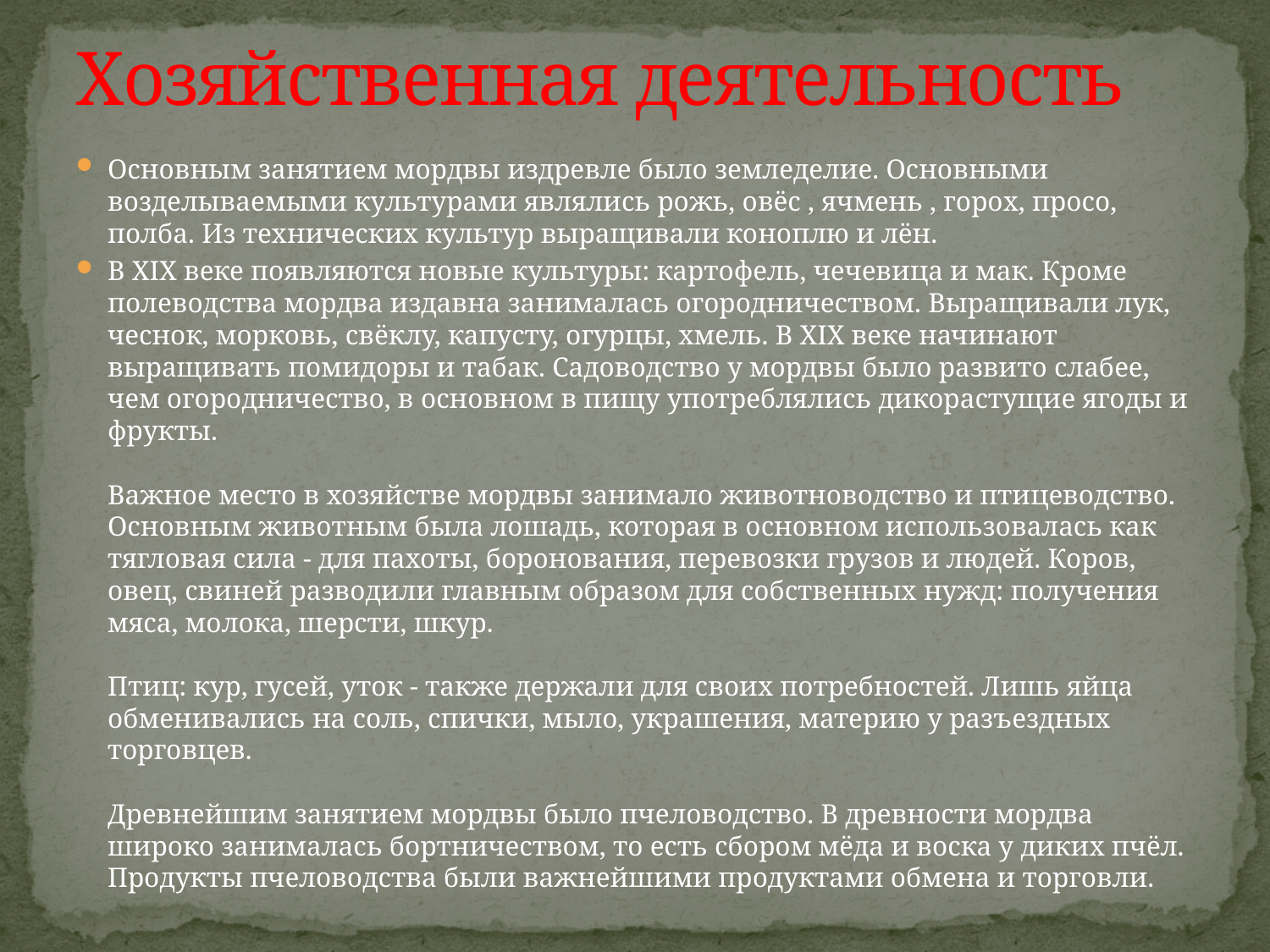

# Хозяйственная деятельность
Основным занятием мордвы издревле было земледелие. Основными возделываемыми культурами являлись рожь, овёс , ячмень , горох, просо, полба. Из технических культур выращивали коноплю и лён.
В XIX веке появляются новые культуры: картофель, чечевица и мак. Кроме полеводства мордва издавна занималась огородничеством. Выращивали лук, чеснок, морковь, свёклу, капусту, огурцы, хмель. В XIX веке начинают выращивать помидоры и табак. Садоводство у мордвы было развито слабее, чем огородничество, в основном в пищу употреблялись дикорастущие ягоды и фрукты.
Важное место в хозяйстве мордвы занимало животноводство и птицеводство. Основным животным была лошадь, которая в основном использовалась как тягловая сила - для пахоты, боронования, перевозки грузов и людей. Коров, овец, свиней разводили главным образом для собственных нужд: получения мяса, молока, шерсти, шкур.
Птиц: кур, гусей, уток - также держали для своих потребностей. Лишь яйца обменивались на соль, спички, мыло, украшения, материю у разъездных торговцев.
Древнейшим занятием мордвы было пчеловодство. В древности мордва широко занималась бортничеством, то есть сбором мёда и воска у диких пчёл. Продукты пчеловодства были важнейшими продуктами обмена и торговли.